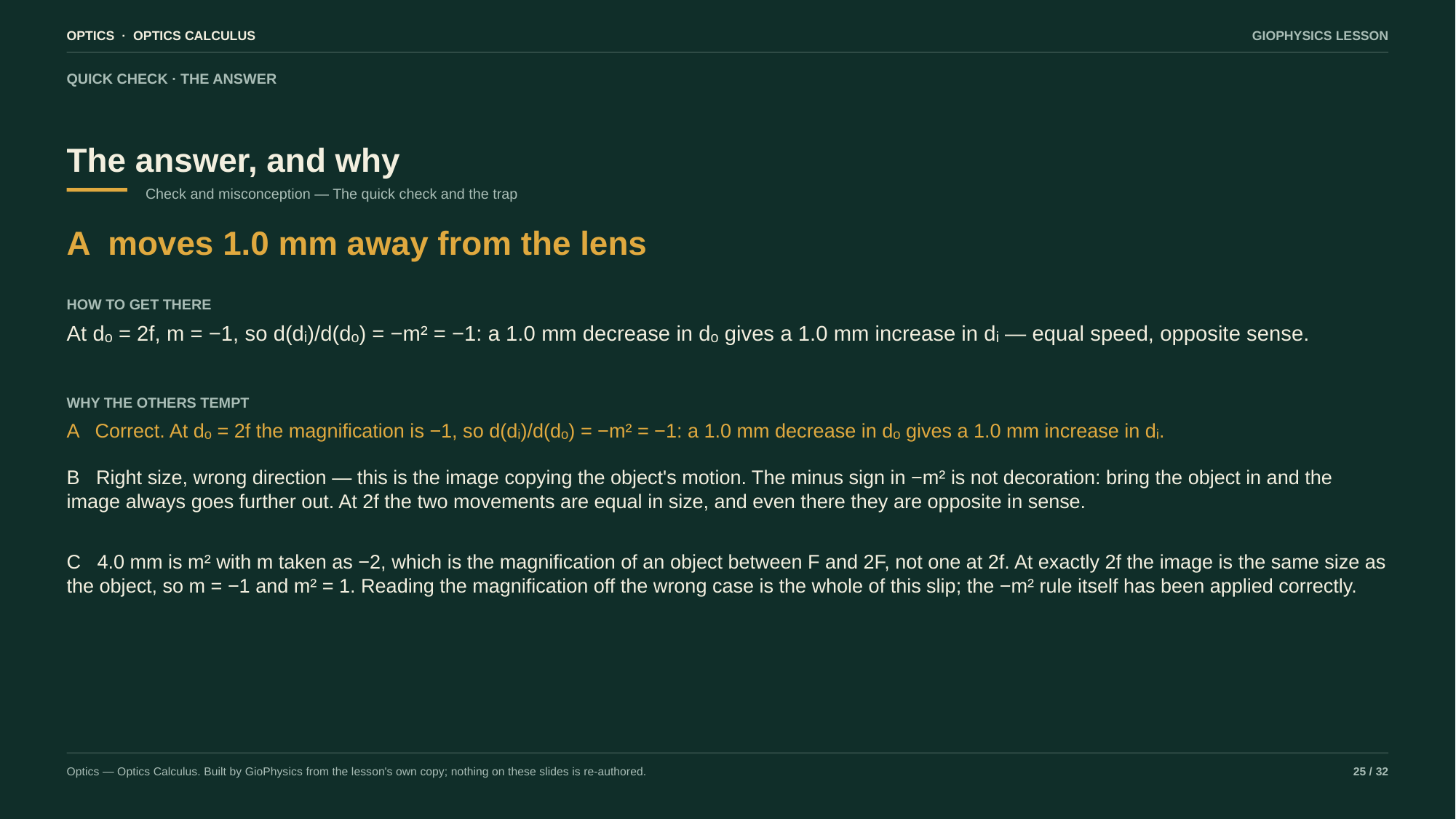

OPTICS  ·  OPTICS CALCULUS
GIOPHYSICS LESSON

QUICK CHECK · THE ANSWER
The answer, and why
Check and misconception — The quick check and the trap

A  moves 1.0 mm away from the lens
HOW TO GET THERE
At dₒ = 2f, m = −1, so d(dᵢ)/d(dₒ) = −m² = −1: a 1.0 mm decrease in dₒ gives a 1.0 mm increase in dᵢ — equal speed, opposite sense.
WHY THE OTHERS TEMPT
A   Correct. At dₒ = 2f the magnification is −1, so d(dᵢ)/d(dₒ) = −m² = −1: a 1.0 mm decrease in dₒ gives a 1.0 mm increase in dᵢ.
B   Right size, wrong direction — this is the image copying the object's motion. The minus sign in −m² is not decoration: bring the object in and the image always goes further out. At 2f the two movements are equal in size, and even there they are opposite in sense.
C   4.0 mm is m² with m taken as −2, which is the magnification of an object between F and 2F, not one at 2f. At exactly 2f the image is the same size as the object, so m = −1 and m² = 1. Reading the magnification off the wrong case is the whole of this slip; the −m² rule itself has been applied correctly.

Optics — Optics Calculus. Built by GioPhysics from the lesson's own copy; nothing on these slides is re-authored.
25 / 32